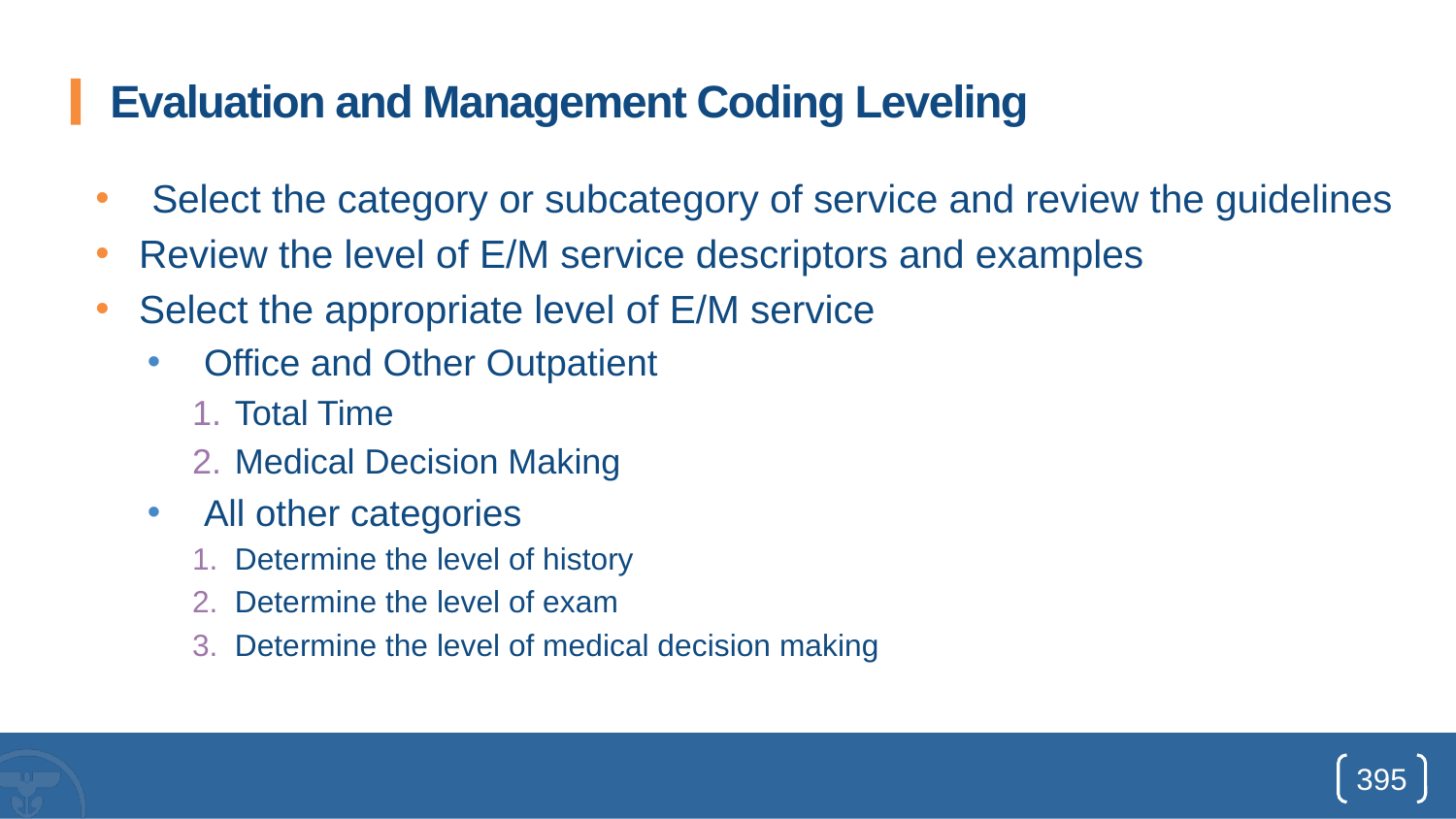

# Evaluation and Management Coding Leveling
Select the category or subcategory of service and review the guidelines
Review the level of E/M service descriptors and examples
Select the appropriate level of E/M service
Office and Other Outpatient
Total Time
Medical Decision Making
All other categories
Determine the level of history
Determine the level of exam
Determine the level of medical decision making

395